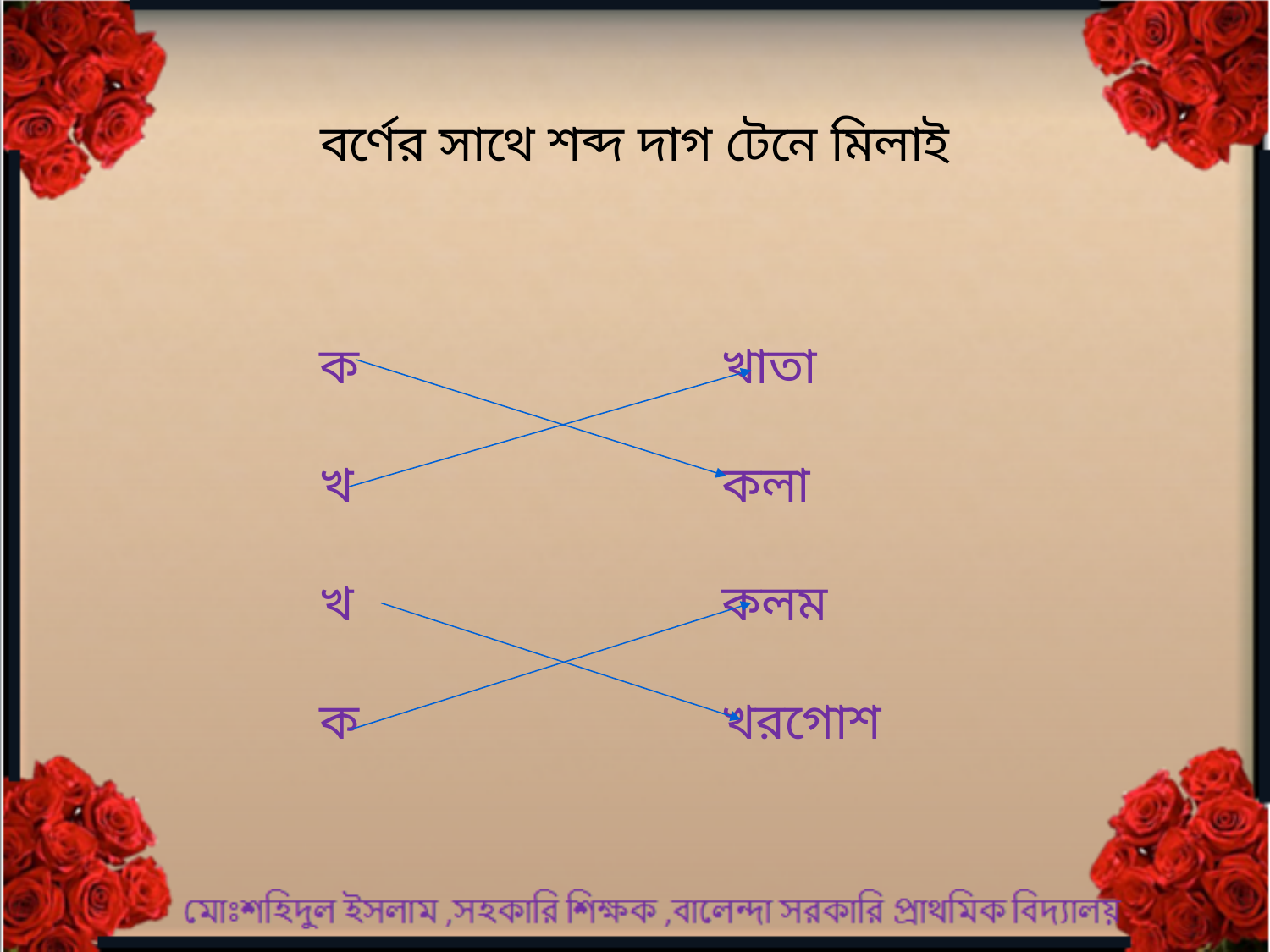

বর্ণের সাথে শব্দ দাগ টেনে মিলাই
খাতা

কলা

কলম

খরগোশ

ক

খ

খ

ক